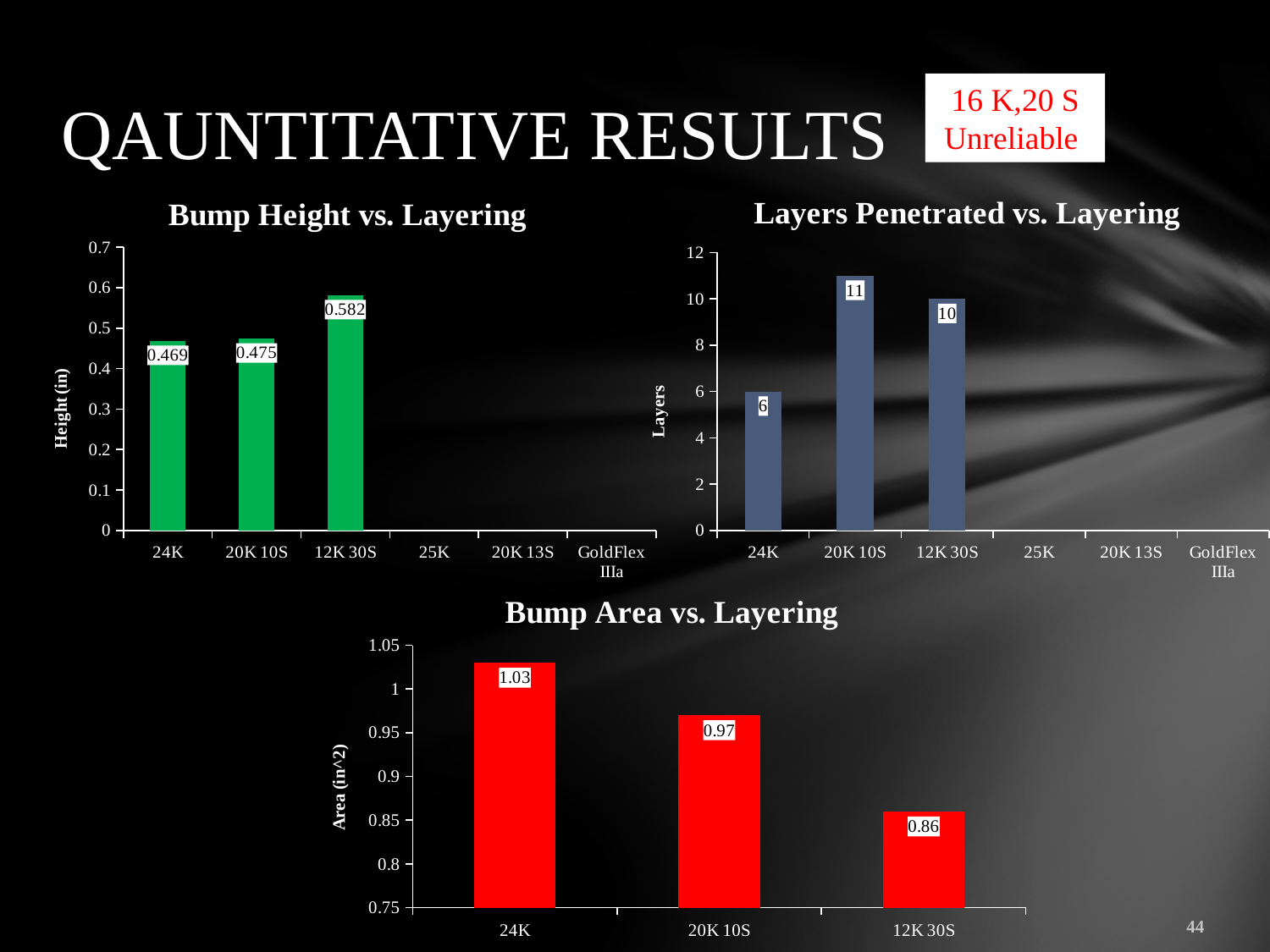

# QAUNTITATIVE RESULTS
16 K,20 S Unreliable

[unsupported chart]

[unsupported chart]

### Chart: Bump Area vs. Layering

| Category | Bump Area |
|---|---|
| 24K | 1.03 |
| 20K 10S | 0.9700000000000001 |
| 12K 30S | 0.8600000000000001 |
44